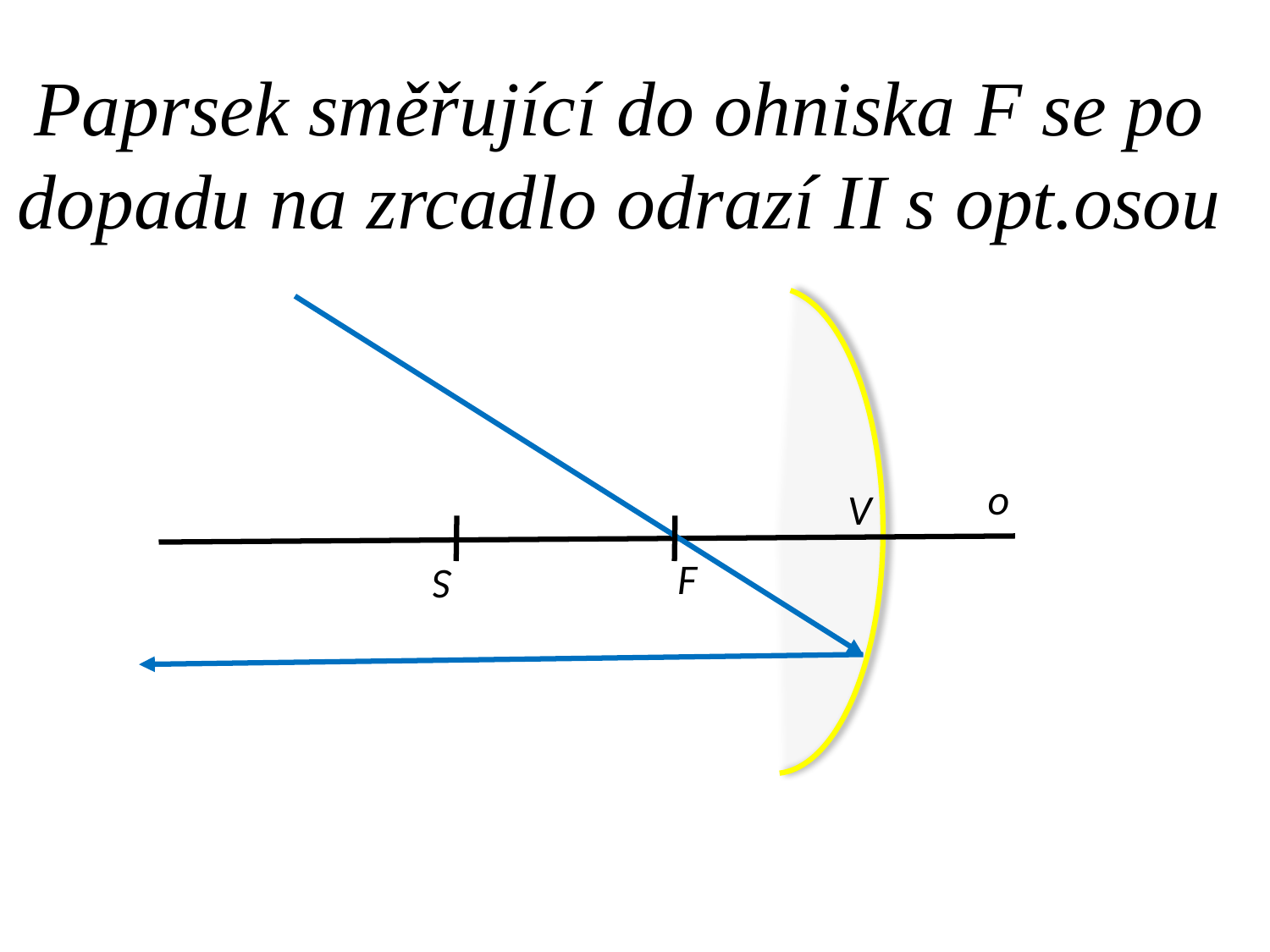

Paprsek směřující do ohniska F se po dopadu na zrcadlo odrazí II s opt.osou

o
V

F
S